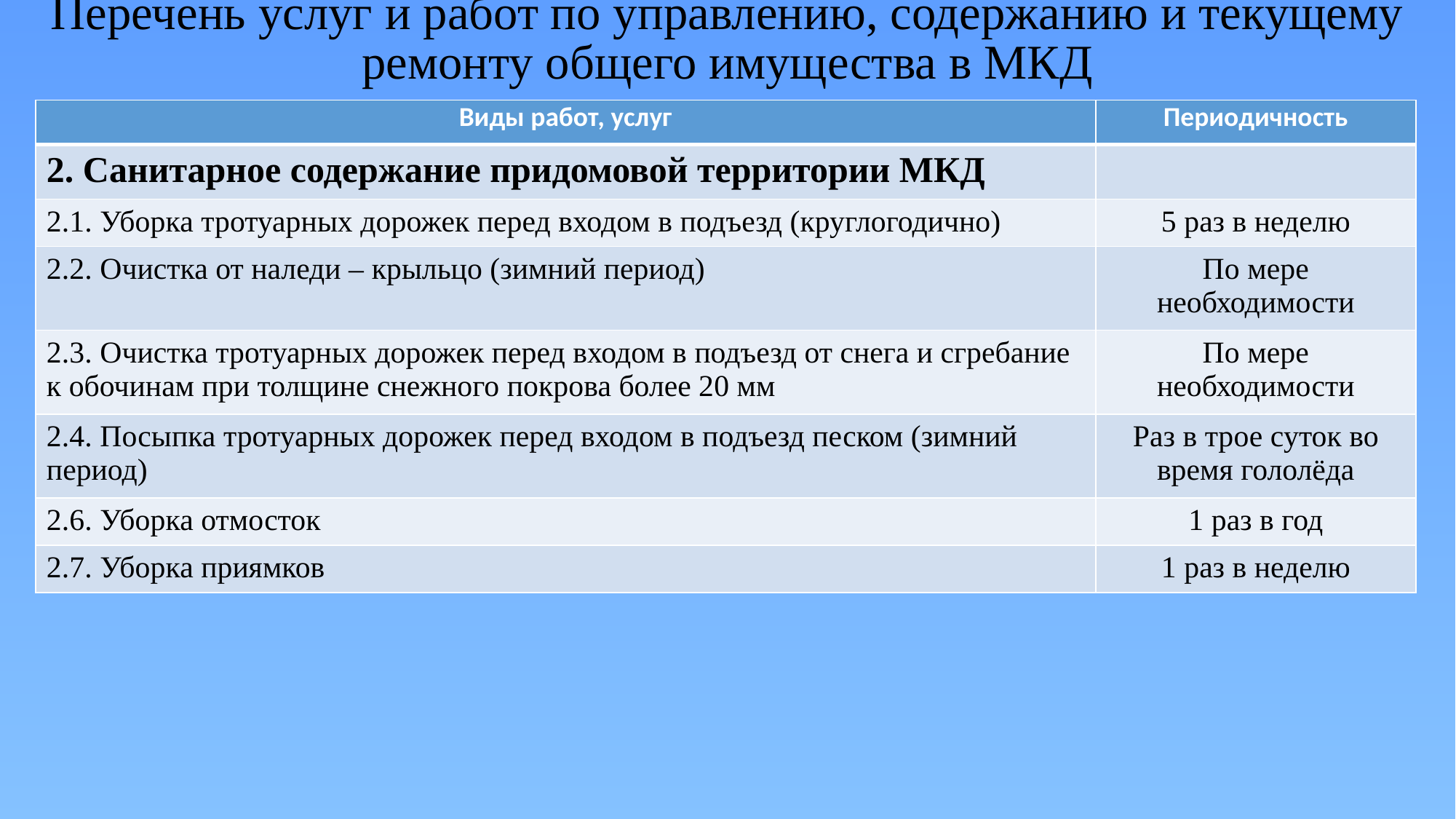

Перечень услуг и работ по управлению, содержанию и текущему ремонту общего имущества в МКД
| Виды работ, услуг | Периодичность |
| --- | --- |
| 2. Санитарное содержание придомовой территории МКД |  |
| 2.1. Уборка тротуарных дорожек перед входом в подъезд (круглогодично) | 5 раз в неделю |
| 2.2. Очистка от наледи – крыльцо (зимний период) | По мере необходимости |
| 2.3. Очистка тротуарных дорожек перед входом в подъезд от снега и сгребание к обочинам при толщине снежного покрова более 20 мм | По мере необходимости |
| 2.4. Посыпка тротуарных дорожек перед входом в подъезд песком (зимний период) | Раз в трое суток во время гололёда |
| 2.6. Уборка отмосток | 1 раз в год |
| 2.7. Уборка приямков | 1 раз в неделю |